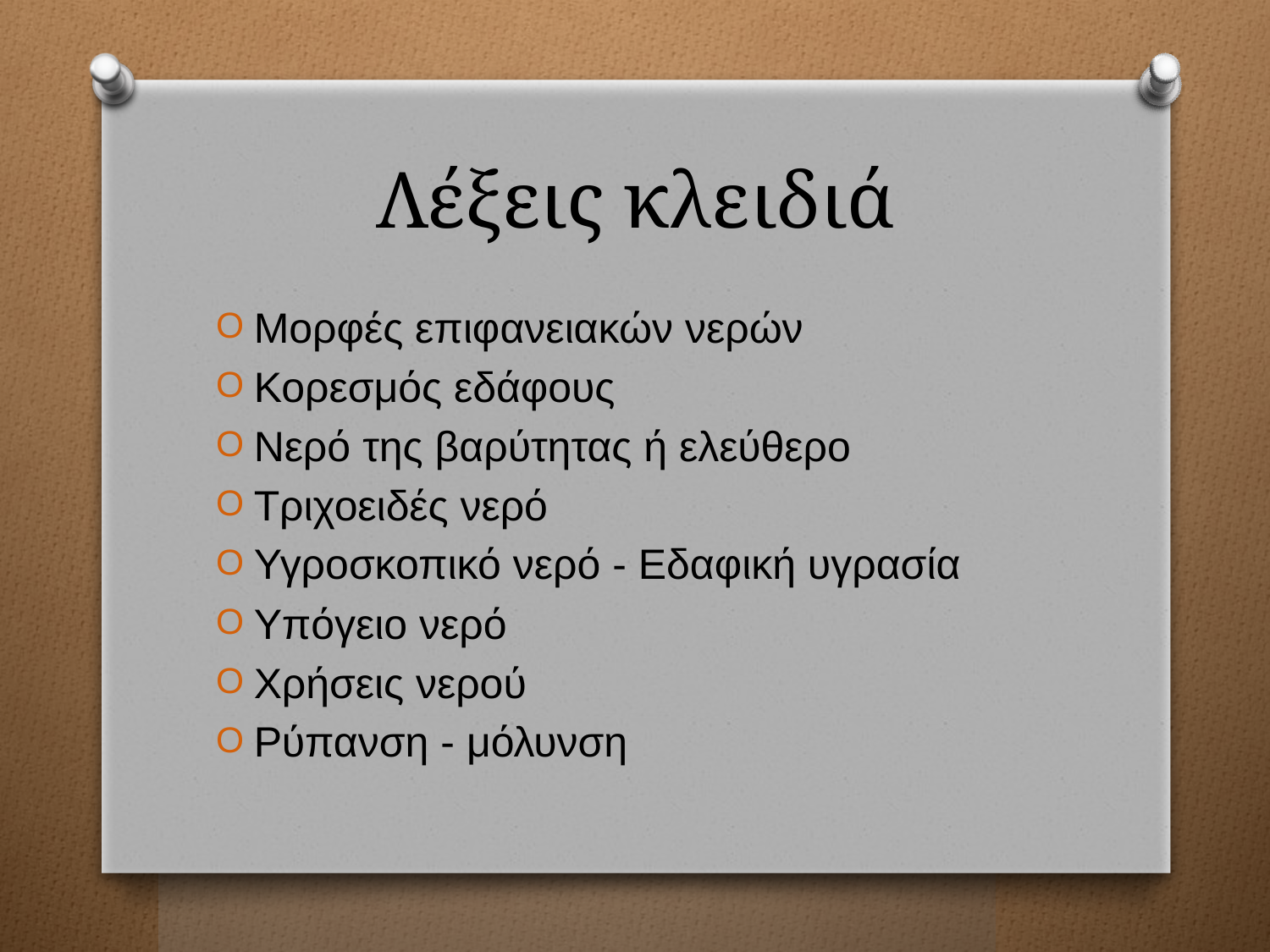

# Λέξεις κλειδιά
Μορφές επιφανειακών νερών
Κορεσμός εδάφους
Νερό της βαρύτητας ή ελεύθερο
Τριχοειδές νερό
Υγροσκοπικό νερό - Εδαφική υγρασία
Υπόγειο νερό
Χρήσεις νερού
Ρύπανση - μόλυνση